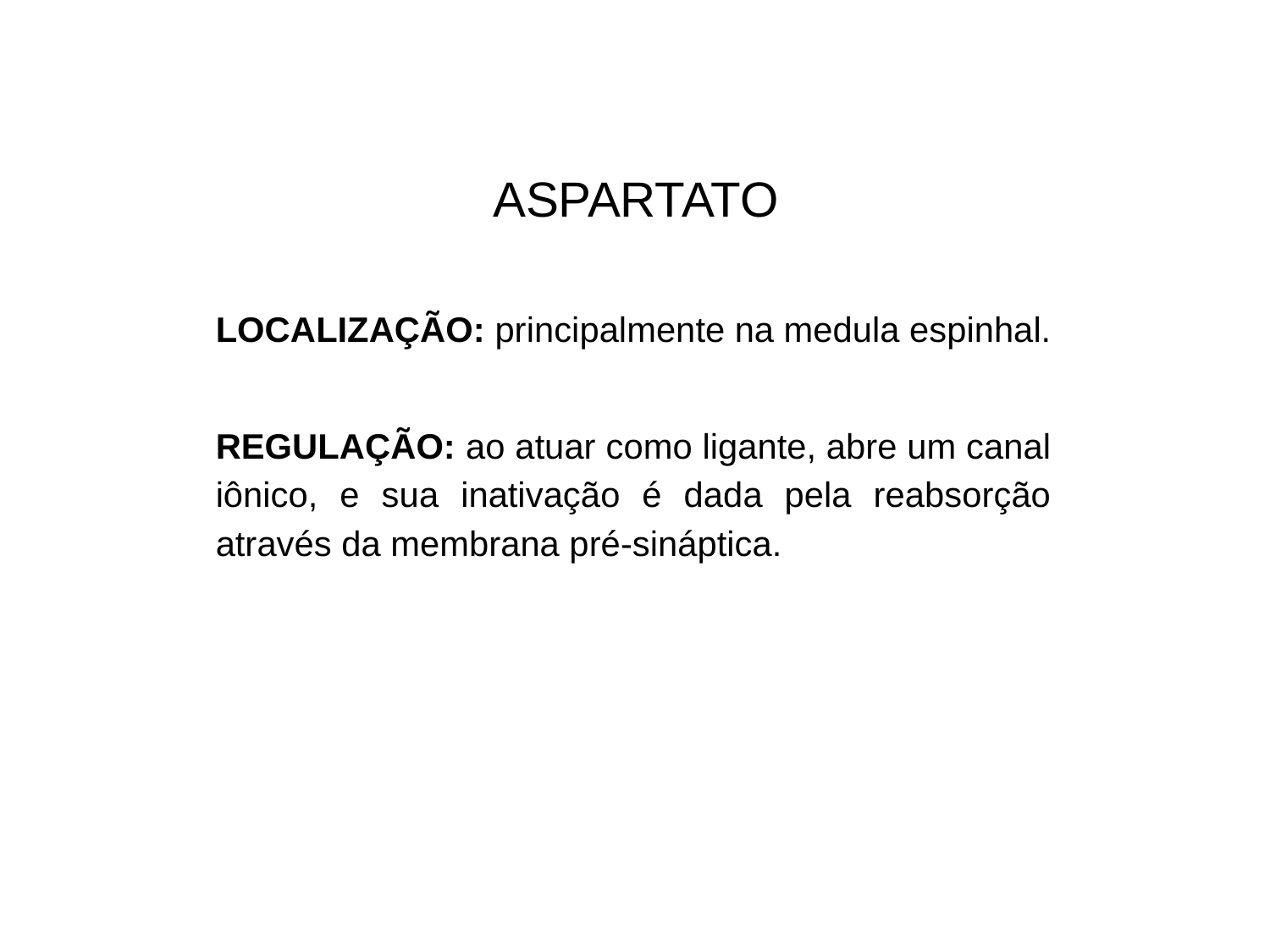

# ASPARTATO
LOCALIZAÇÃO: principalmente na medula espinhal.

REGULAÇÃO: ao atuar como ligante, abre um canal iônico, e sua inativação é dada pela reabsorção através da membrana pré-sináptica.